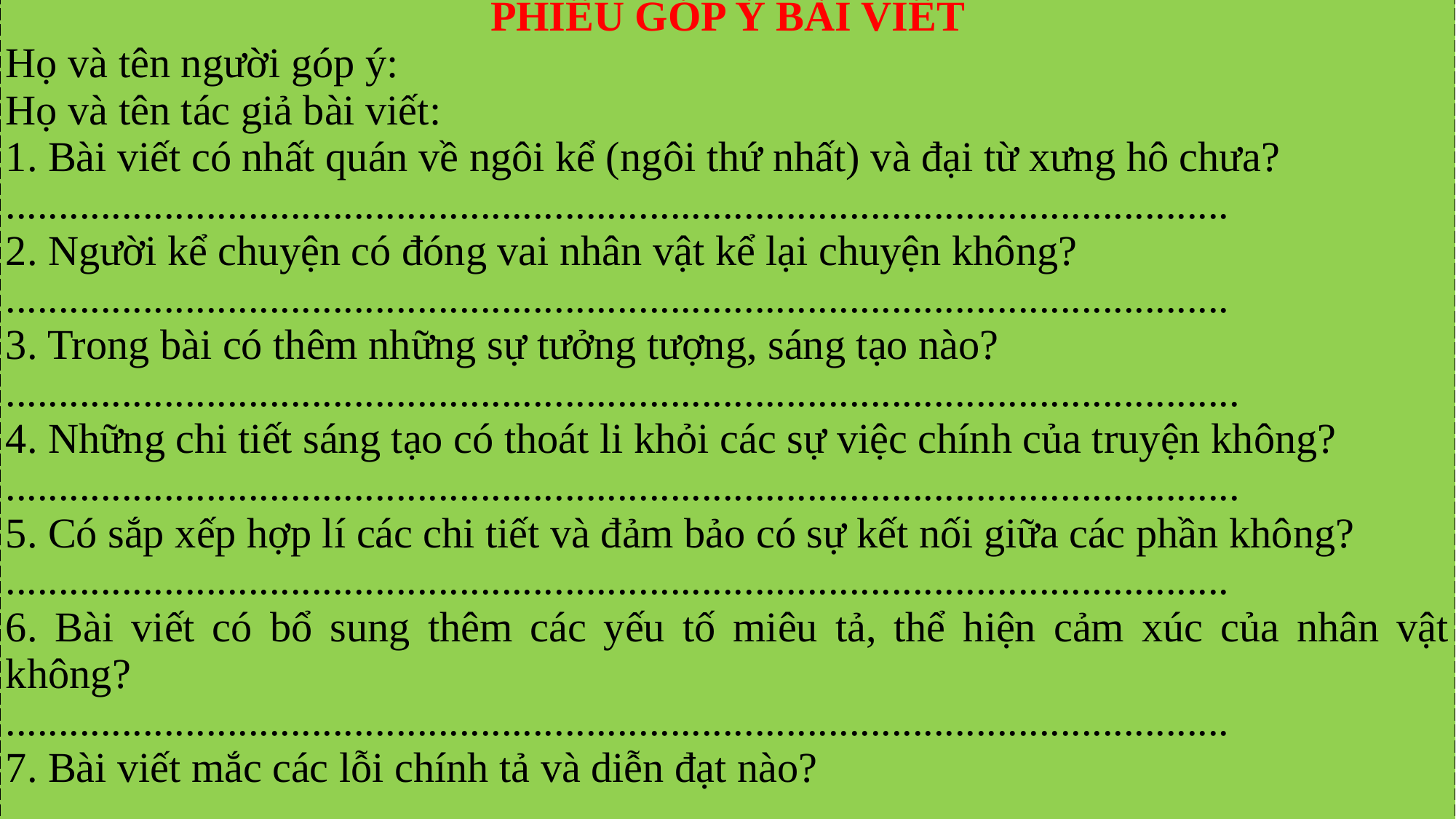

| PHIẾU GÓP Ý BÀI VIẾT Họ và tên người góp ý: Họ và tên tác giả bài viết: 1. Bài viết có nhất quán về ngôi kể (ngôi thứ nhất) và đại từ xưng hô chưa? .................................................................................................................... 2. Người kể chuyện có đóng vai nhân vật kể lại chuyện không? .................................................................................................................... 3. Trong bài có thêm những sự tưởng tượng, sáng tạo nào? ..................................................................................................................... 4. Những chi tiết sáng tạo có thoát li khỏi các sự việc chính của truyện không? ..................................................................................................................... 5. Có sắp xếp hợp lí các chi tiết và đảm bảo có sự kết nối giữa các phần không? .................................................................................................................... 6. Bài viết có bổ sung thêm các yếu tố miêu tả, thể hiện cảm xúc của nhân vật không? .................................................................................................................... 7. Bài viết mắc các lỗi chính tả và diễn đạt nào? ..................................................................................................................... |
| --- |